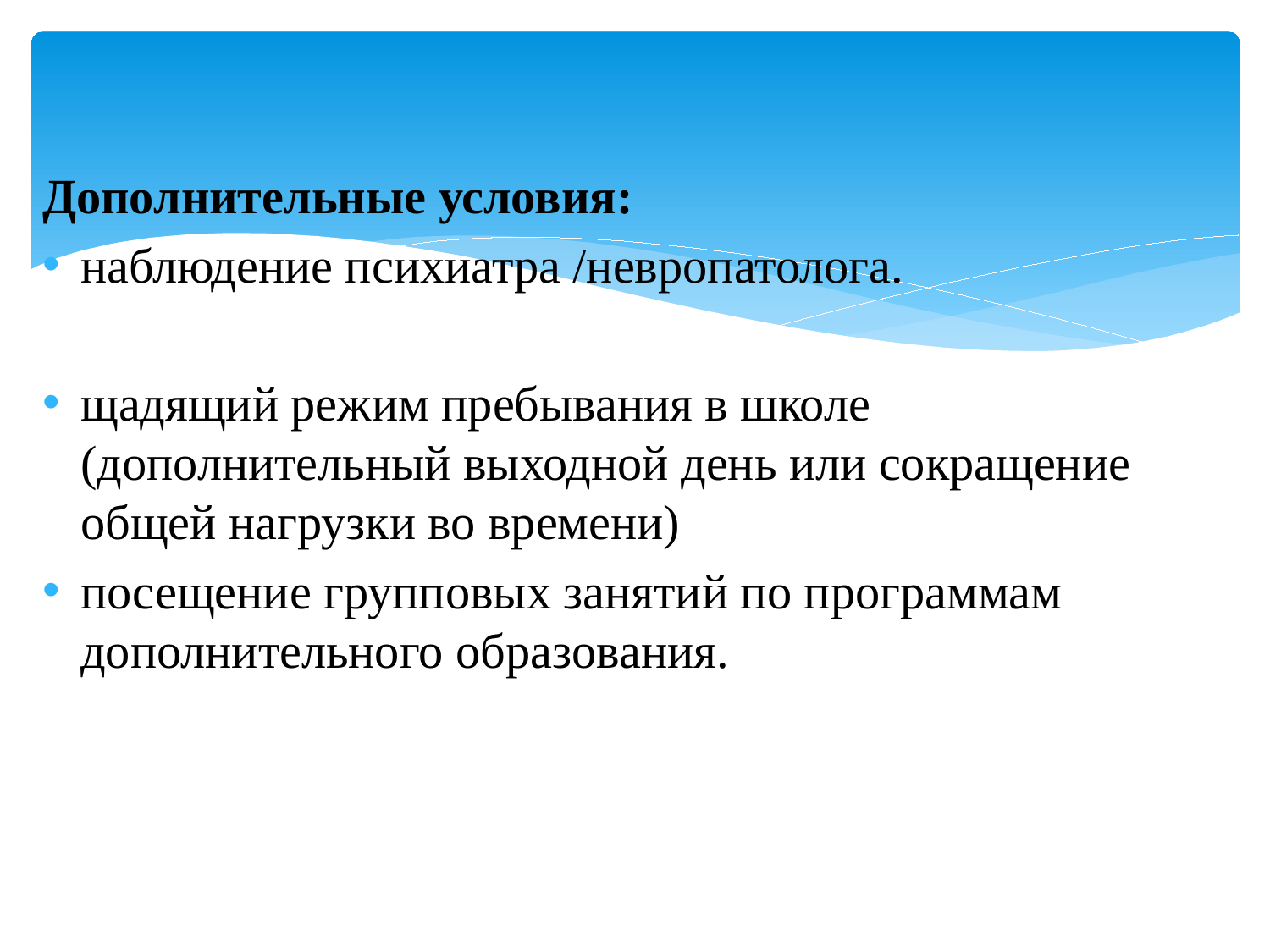

Дополнительные условия:
наблюдение психиатра /невропатолога.

щадящий режим пребывания в школе (дополнительный выходной день или сокращение общей нагрузки во времени)
посещение групповых занятий по программам дополнительного образования.